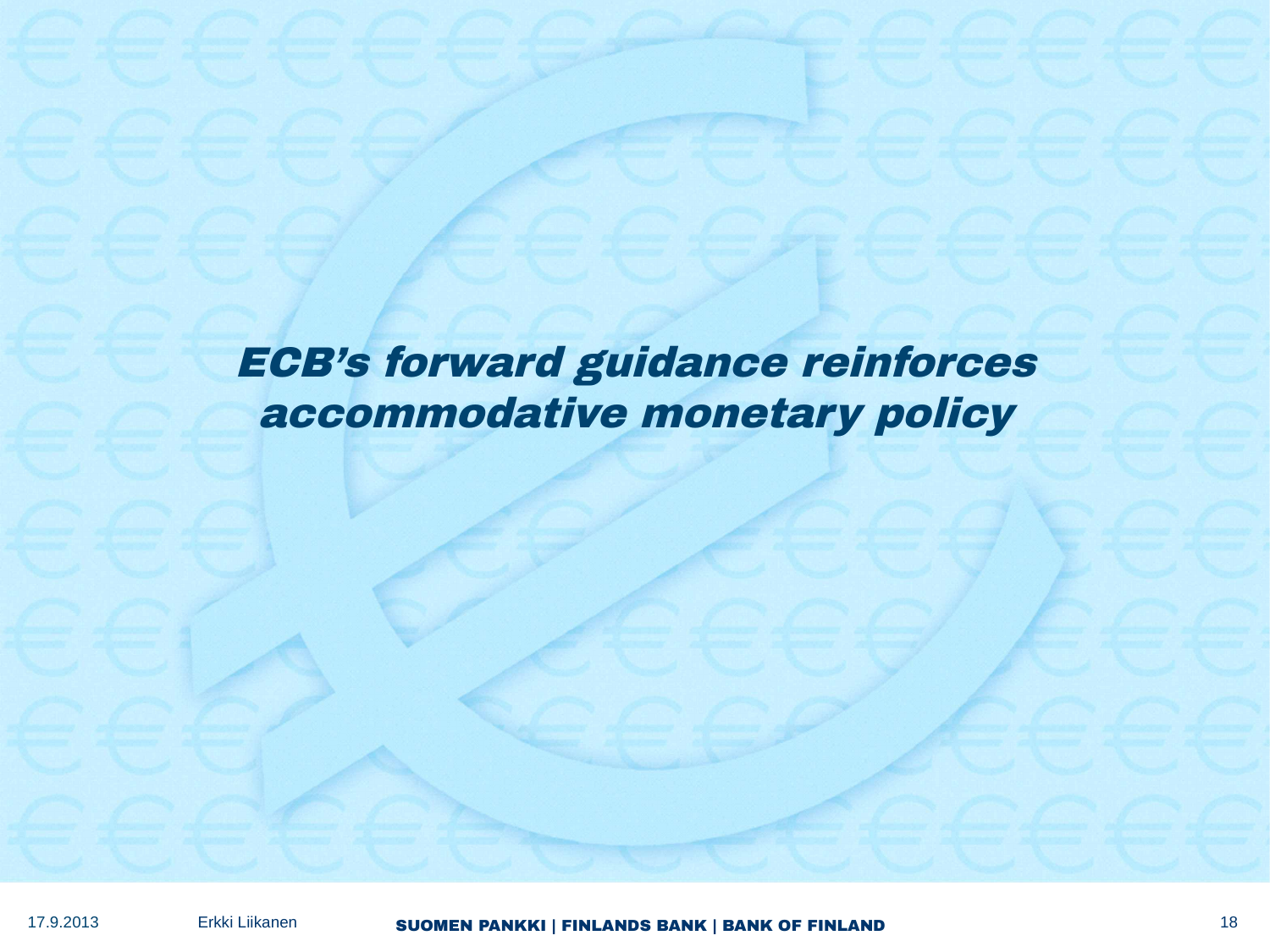

# ECB’s forward guidance reinforces accommodative monetary policy
18
17.9.2013
Erkki Liikanen